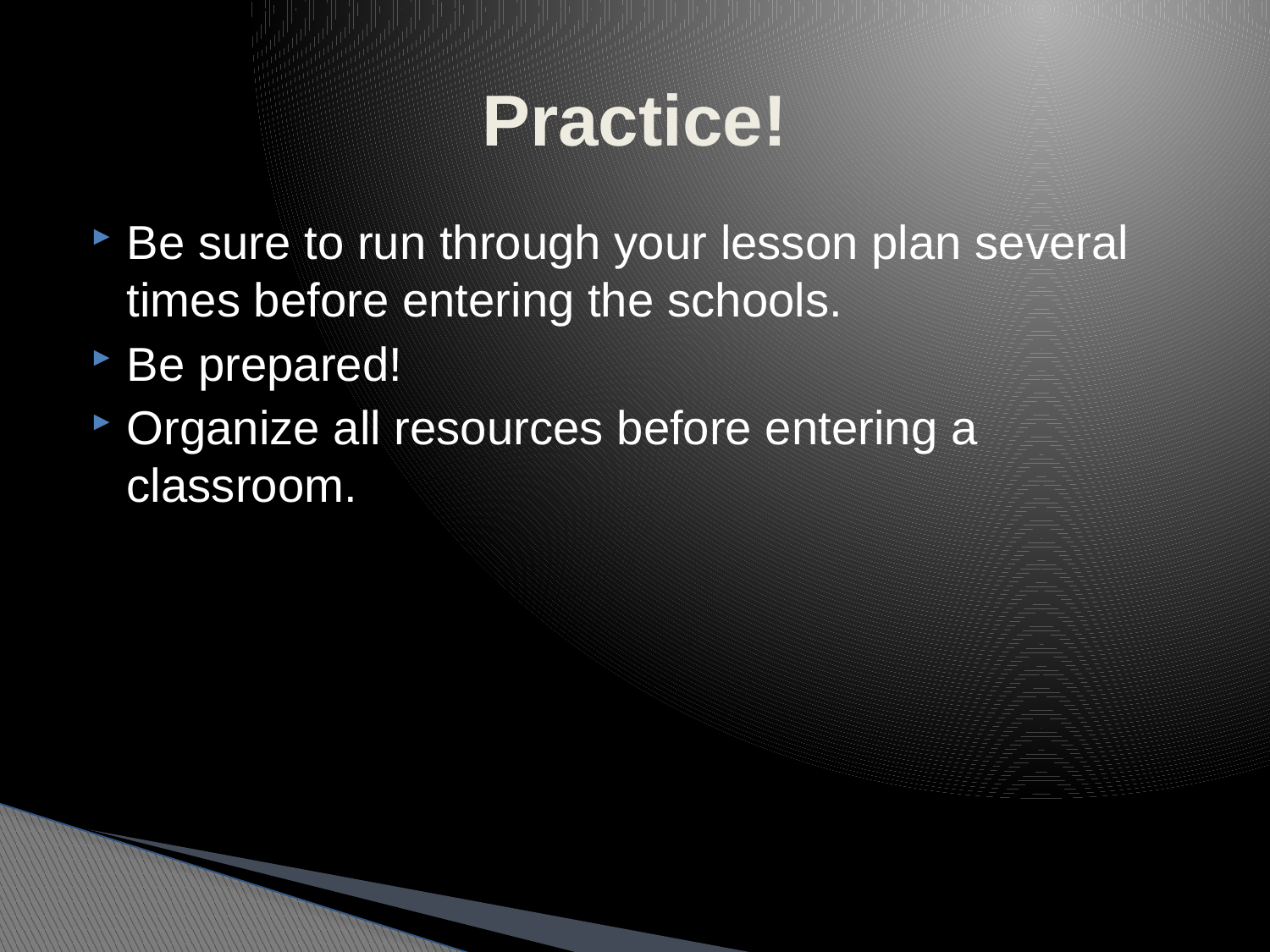

# Practice!
Be sure to run through your lesson plan several times before entering the schools.
Be prepared!
Organize all resources before entering a classroom.